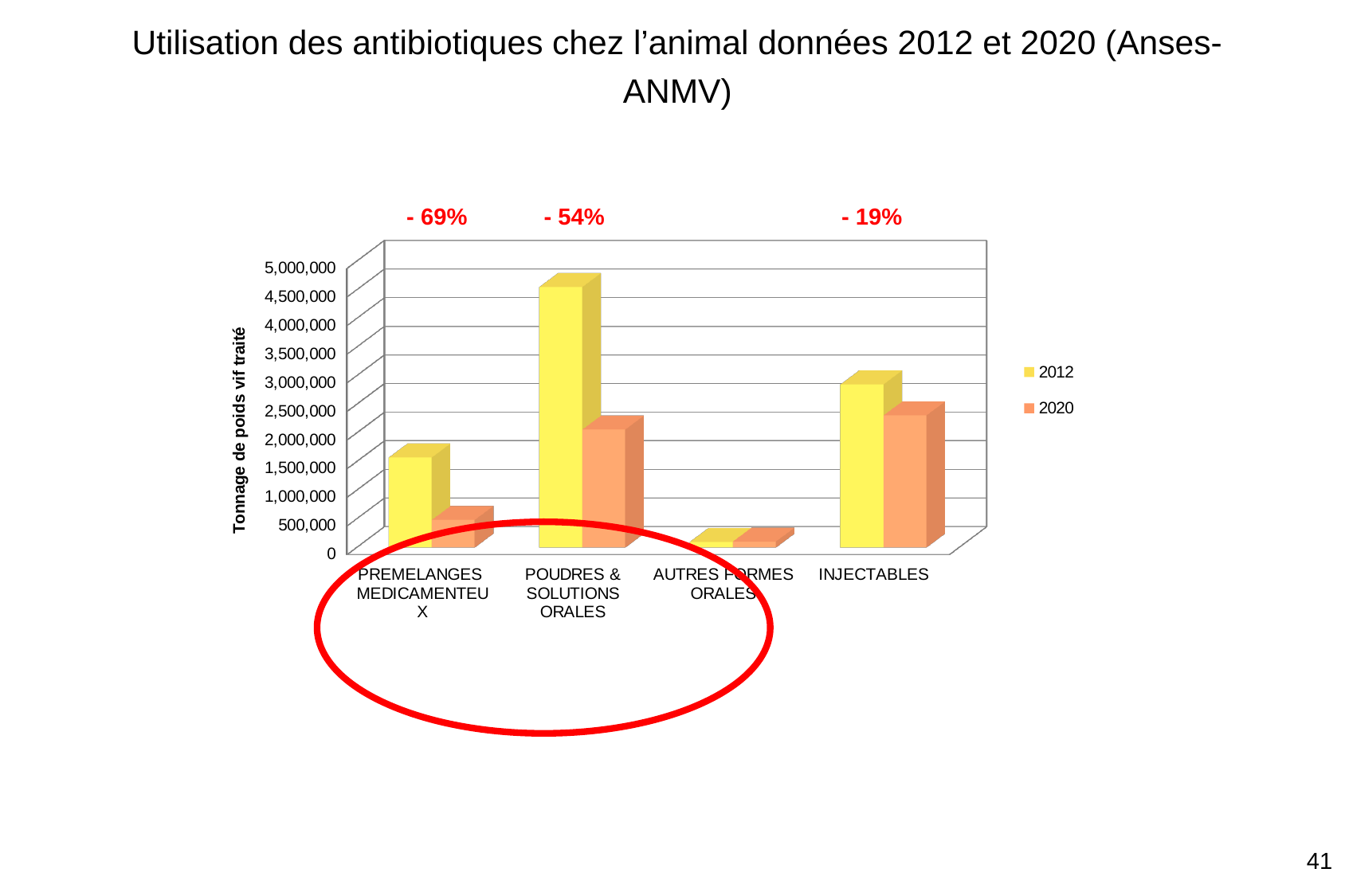

Utilisation des antibiotiques chez l’animal données 2012 et 2020 (Anses-ANMV)
- 69%
- 54%
- 19%

[unsupported chart]

85%
41